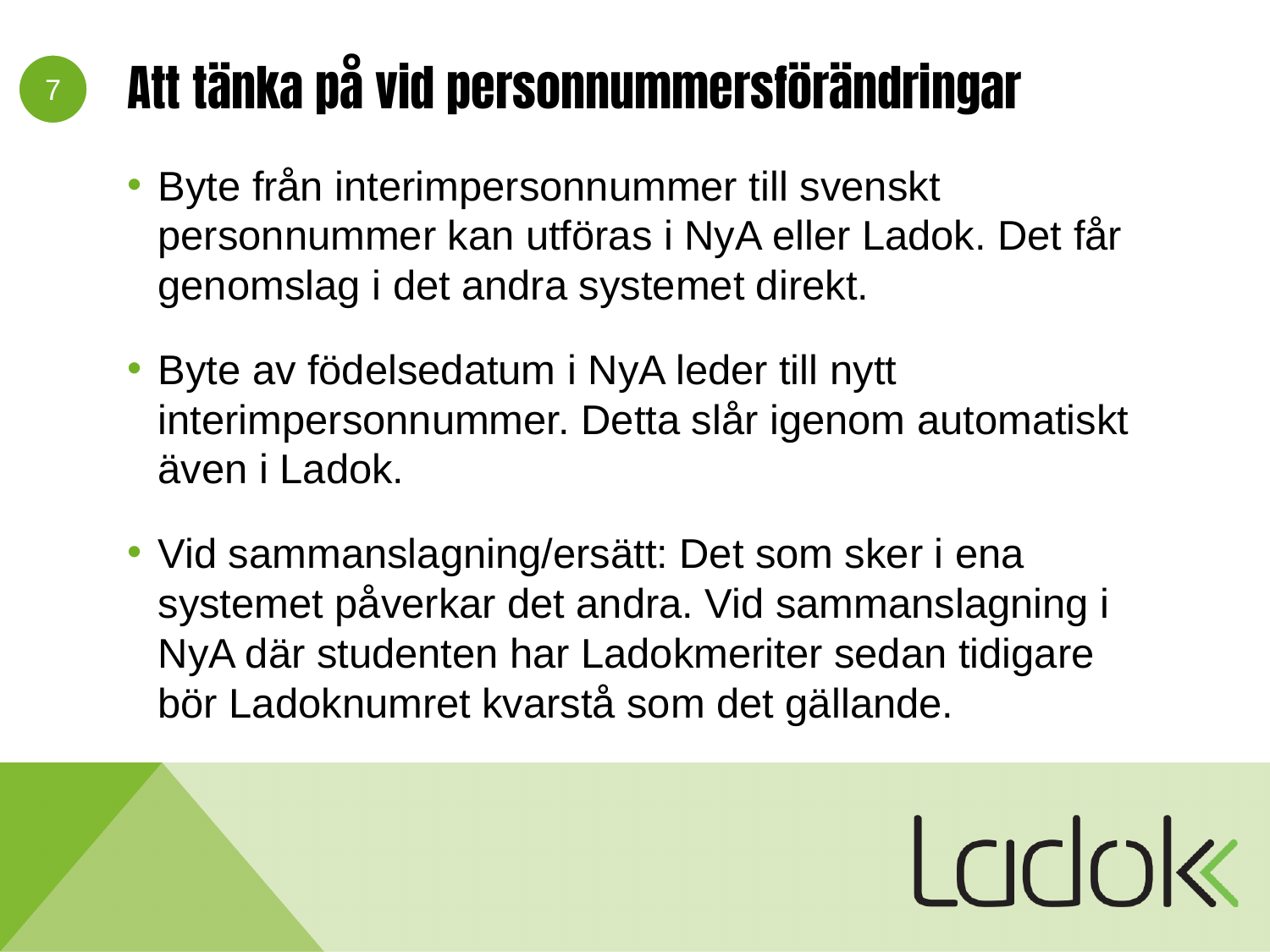

# Att tänka på vid personnummersförändringar
Byte från interimpersonnummer till svenskt personnummer kan utföras i NyA eller Ladok. Det får genomslag i det andra systemet direkt.
Byte av födelsedatum i NyA leder till nytt interimpersonnummer. Detta slår igenom automatiskt även i Ladok.
Vid sammanslagning/ersätt: Det som sker i ena systemet påverkar det andra. Vid sammanslagning i NyA där studenten har Ladokmeriter sedan tidigare bör Ladoknumret kvarstå som det gällande.